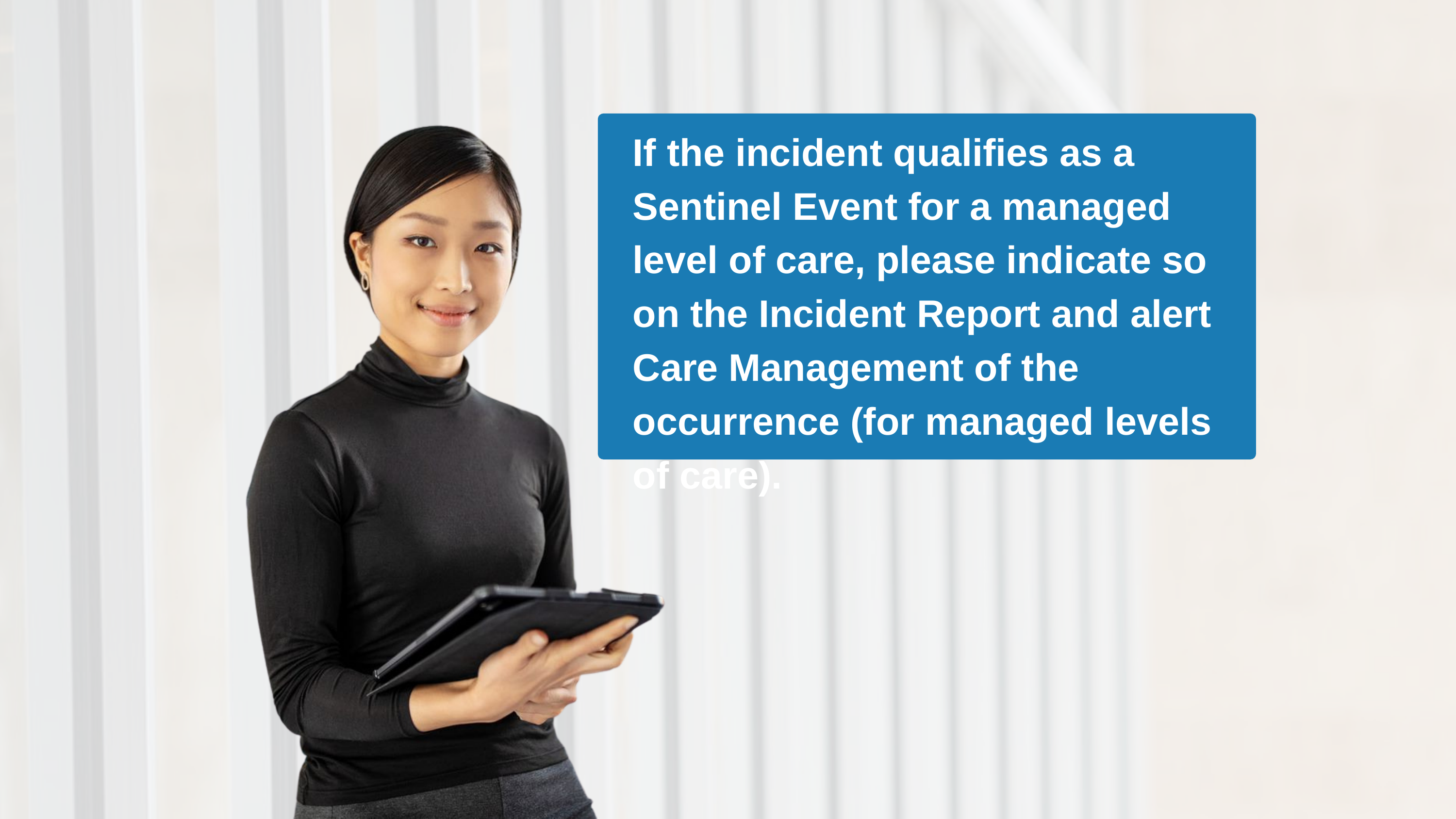

If the incident qualifies as a Sentinel Event for a managed level of care, please indicate so on the Incident Report and alert Care Management of the occurrence (for managed levels of care).